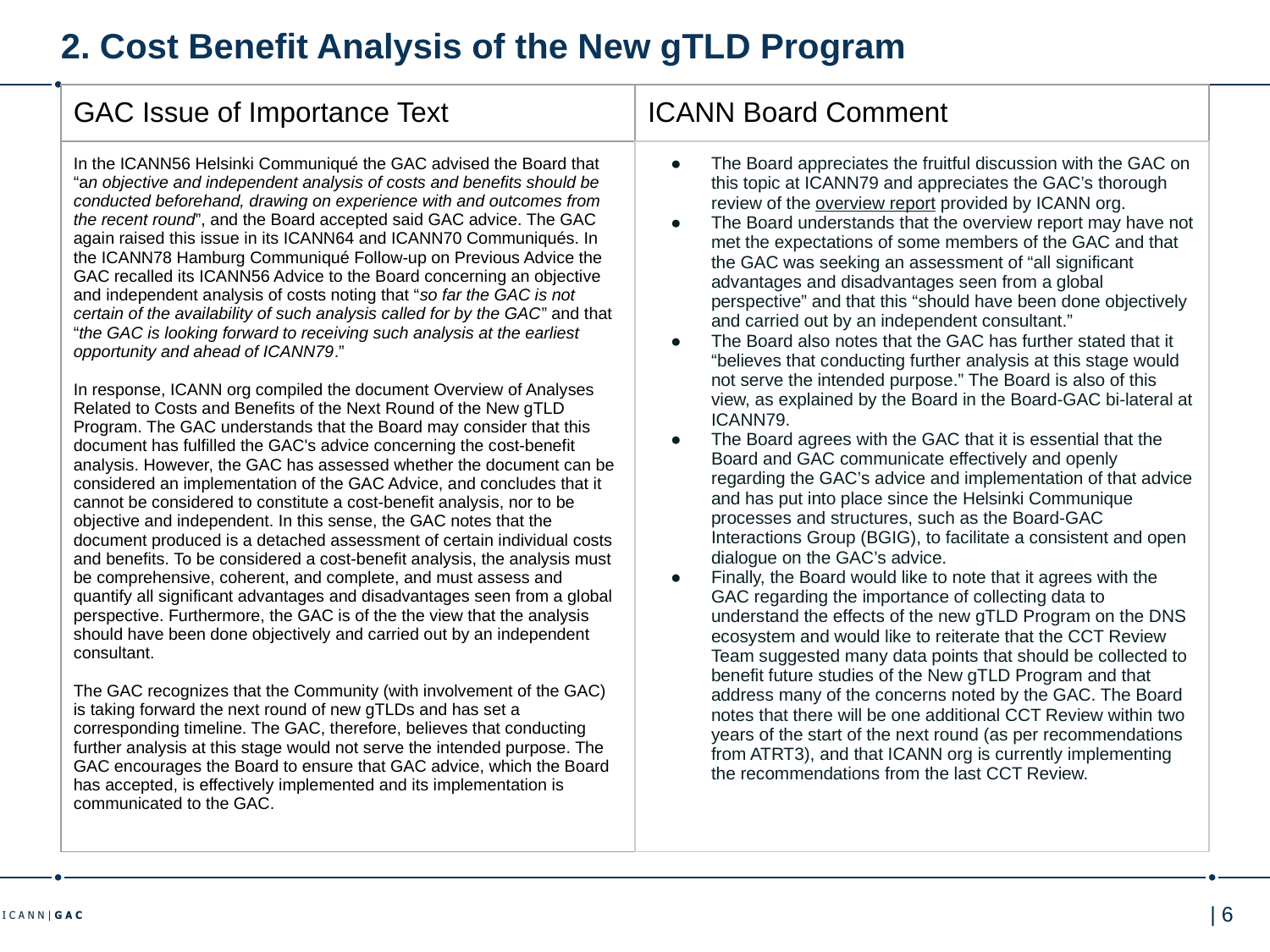

# 2. Cost Benefit Analysis of the New gTLD Program
| GAC Issue of Importance Text | ICANN Board Comment |
| --- | --- |
| In the ICANN56 Helsinki Communiqué the GAC advised the Board that “an objective and independent analysis of costs and benefits should be conducted beforehand, drawing on experience with and outcomes from the recent round”, and the Board accepted said GAC advice. The GAC again raised this issue in its ICANN64 and ICANN70 Communiqués. In the ICANN78 Hamburg Communiqué Follow-up on Previous Advice the GAC recalled its ICANN56 Advice to the Board concerning an objective and independent analysis of costs noting that “so far the GAC is not certain of the availability of such analysis called for by the GAC” and that “the GAC is looking forward to receiving such analysis at the earliest opportunity and ahead of ICANN79.” In response, ICANN org compiled the document Overview of Analyses Related to Costs and Benefits of the Next Round of the New gTLD Program. The GAC understands that the Board may consider that this document has fulfilled the GAC's advice concerning the cost-benefit analysis. However, the GAC has assessed whether the document can be considered an implementation of the GAC Advice, and concludes that it cannot be considered to constitute a cost-benefit analysis, nor to be objective and independent. In this sense, the GAC notes that the document produced is a detached assessment of certain individual costs and benefits. To be considered a cost-benefit analysis, the analysis must be comprehensive, coherent, and complete, and must assess and quantify all significant advantages and disadvantages seen from a global perspective. Furthermore, the GAC is of the the view that the analysis should have been done objectively and carried out by an independent consultant. The GAC recognizes that the Community (with involvement of the GAC) is taking forward the next round of new gTLDs and has set a corresponding timeline. The GAC, therefore, believes that conducting further analysis at this stage would not serve the intended purpose. The GAC encourages the Board to ensure that GAC advice, which the Board has accepted, is effectively implemented and its implementation is communicated to the GAC. | The Board appreciates the fruitful discussion with the GAC on this topic at ICANN79 and appreciates the GAC’s thorough review of the overview report provided by ICANN org. The Board understands that the overview report may have not met the expectations of some members of the GAC and that the GAC was seeking an assessment of “all significant advantages and disadvantages seen from a global perspective” and that this “should have been done objectively and carried out by an independent consultant.” The Board also notes that the GAC has further stated that it “believes that conducting further analysis at this stage would not serve the intended purpose.” The Board is also of this view, as explained by the Board in the Board-GAC bi-lateral at ICANN79. The Board agrees with the GAC that it is essential that the Board and GAC communicate effectively and openly regarding the GAC’s advice and implementation of that advice and has put into place since the Helsinki Communique processes and structures, such as the Board-GAC Interactions Group (BGIG), to facilitate a consistent and open dialogue on the GAC’s advice. Finally, the Board would like to note that it agrees with the GAC regarding the importance of collecting data to understand the effects of the new gTLD Program on the DNS ecosystem and would like to reiterate that the CCT Review Team suggested many data points that should be collected to benefit future studies of the New gTLD Program and that address many of the concerns noted by the GAC. The Board notes that there will be one additional CCT Review within two years of the start of the next round (as per recommendations from ATRT3), and that ICANN org is currently implementing the recommendations from the last CCT Review. |